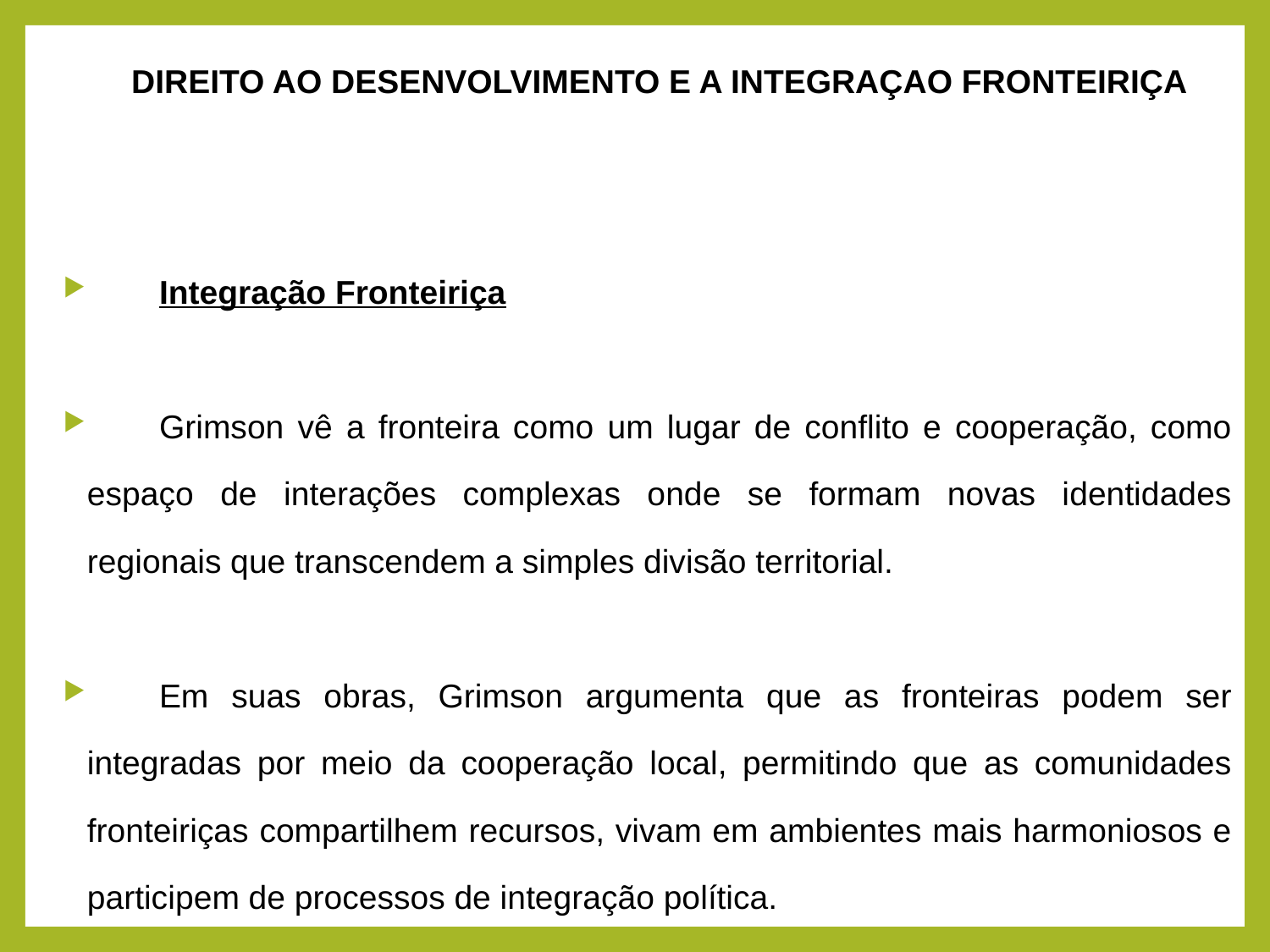

DIREITO AO DESENVOLVIMENTO E A INTEGRAÇAO FRONTEIRIÇA

Integração Fronteiriça

Grimson vê a fronteira como um lugar de conflito e cooperação, como espaço de interações complexas onde se formam novas identidades regionais que transcendem a simples divisão territorial.

Em suas obras, Grimson argumenta que as fronteiras podem ser integradas por meio da cooperação local, permitindo que as comunidades fronteiriças compartilhem recursos, vivam em ambientes mais harmoniosos e participem de processos de integração política.